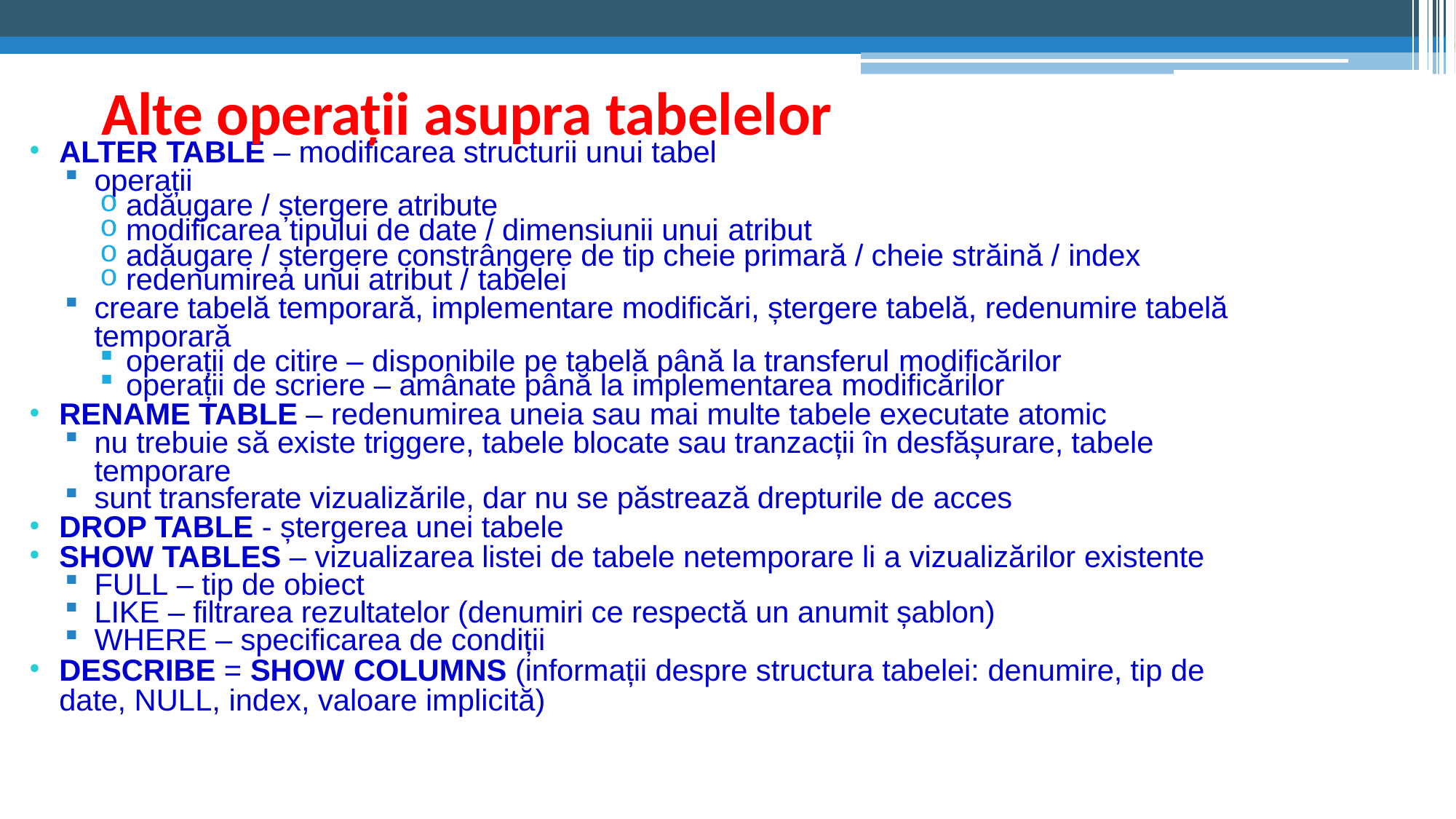

# Alte operații asupra tabelelor
ALTER TABLE – modificarea structurii unui tabel
operații
adăugare / ștergere atribute
modificarea tipului de date / dimensiunii unui atribut
adăugare / ștergere constrângere de tip cheie primară / cheie străină / index
redenumirea unui atribut / tabelei
creare tabelă temporară, implementare modificări, ștergere tabelă, redenumire tabelă temporară
operații de citire – disponibile pe tabelă până la transferul modificărilor
operații de scriere – amânate până la implementarea modificărilor
RENAME TABLE – redenumirea uneia sau mai multe tabele executate atomic
nu trebuie să existe triggere, tabele blocate sau tranzacții în desfășurare, tabele temporare
sunt transferate vizualizările, dar nu se păstrează drepturile de acces
DROP TABLE - ștergerea unei tabele
SHOW TABLES – vizualizarea listei de tabele netemporare li a vizualizărilor existente
FULL – tip de obiect
LIKE – filtrarea rezultatelor (denumiri ce respectă un anumit șablon)
WHERE – specificarea de condiții
DESCRIBE = SHOW COLUMNS (informații despre structura tabelei: denumire, tip de date, NULL, index, valoare implicită)